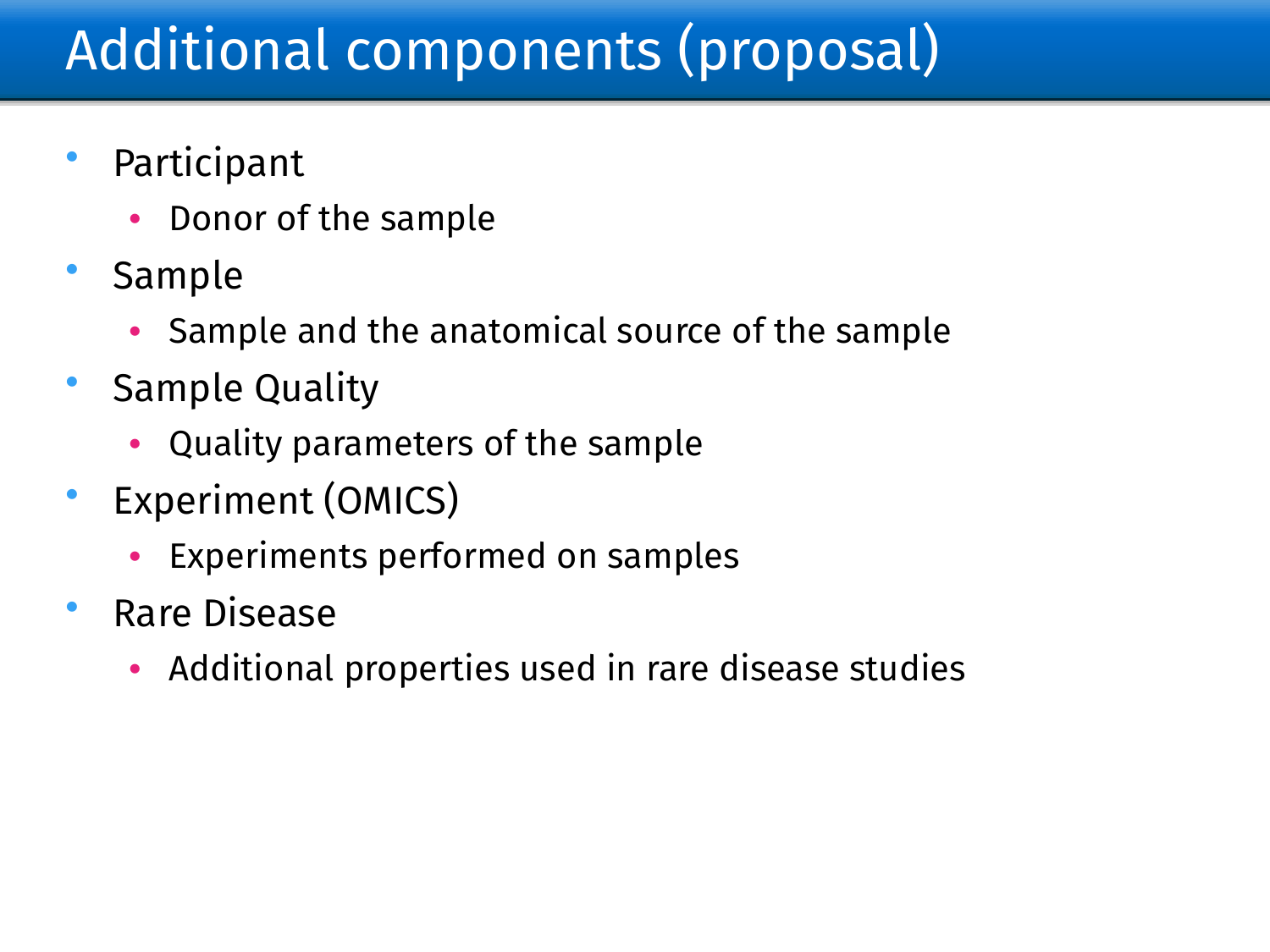

# Additional components (proposal)
Participant
Donor of the sample
Sample
Sample and the anatomical source of the sample
Sample Quality
Quality parameters of the sample
Experiment (OMICS)
Experiments performed on samples
Rare Disease
Additional properties used in rare disease studies